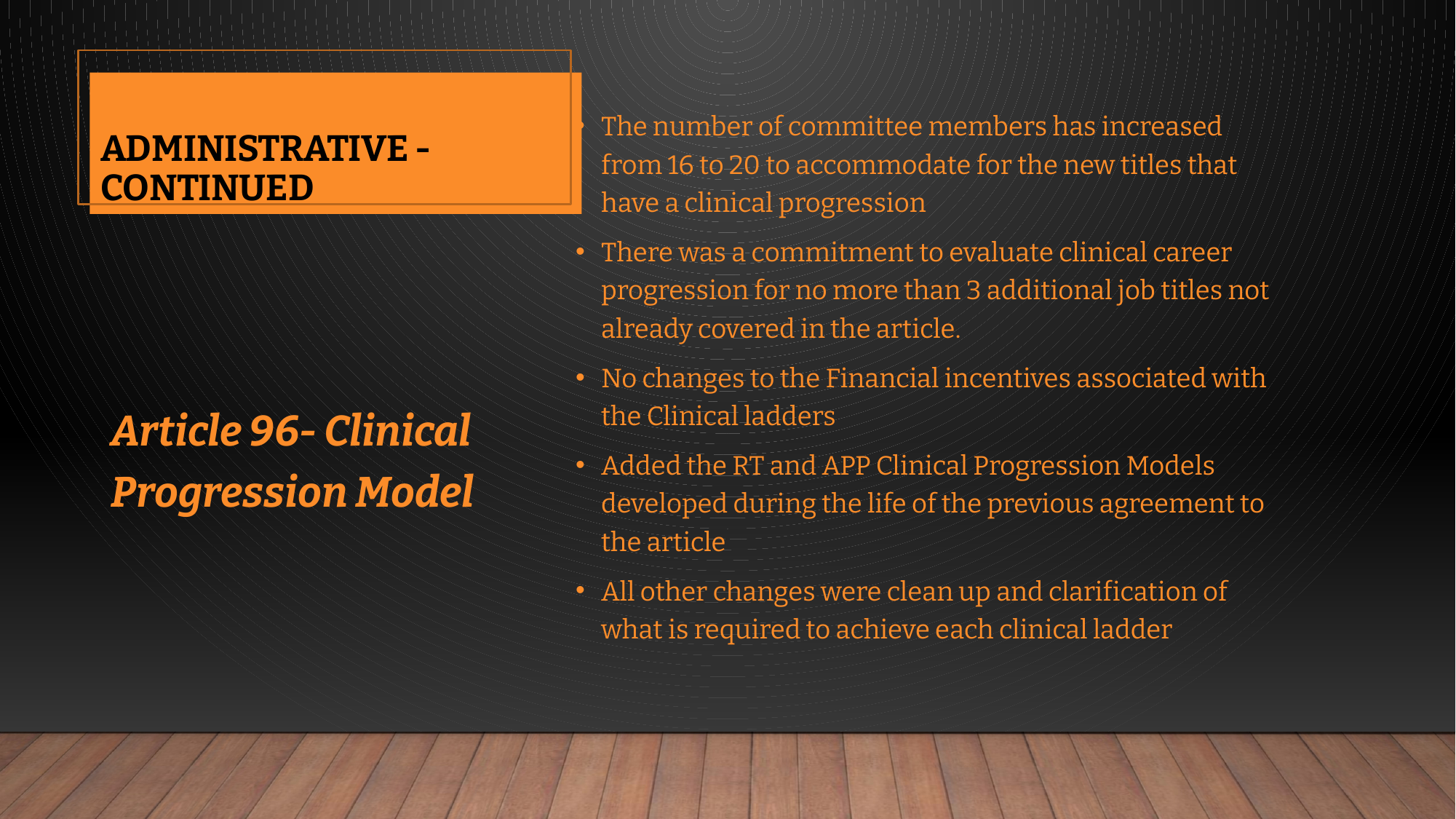

# Administrative - Continued
19
The number of committee members has increased from 16 to 20 to accommodate for the new titles that have a clinical progression
There was a commitment to evaluate clinical career progression for no more than 3 additional job titles not already covered in the article.
No changes to the Financial incentives associated with the Clinical ladders
Added the RT and APP Clinical Progression Models developed during the life of the previous agreement to the article
All other changes were clean up and clarification of what is required to achieve each clinical ladder

Article 96- Clinical Progression Model